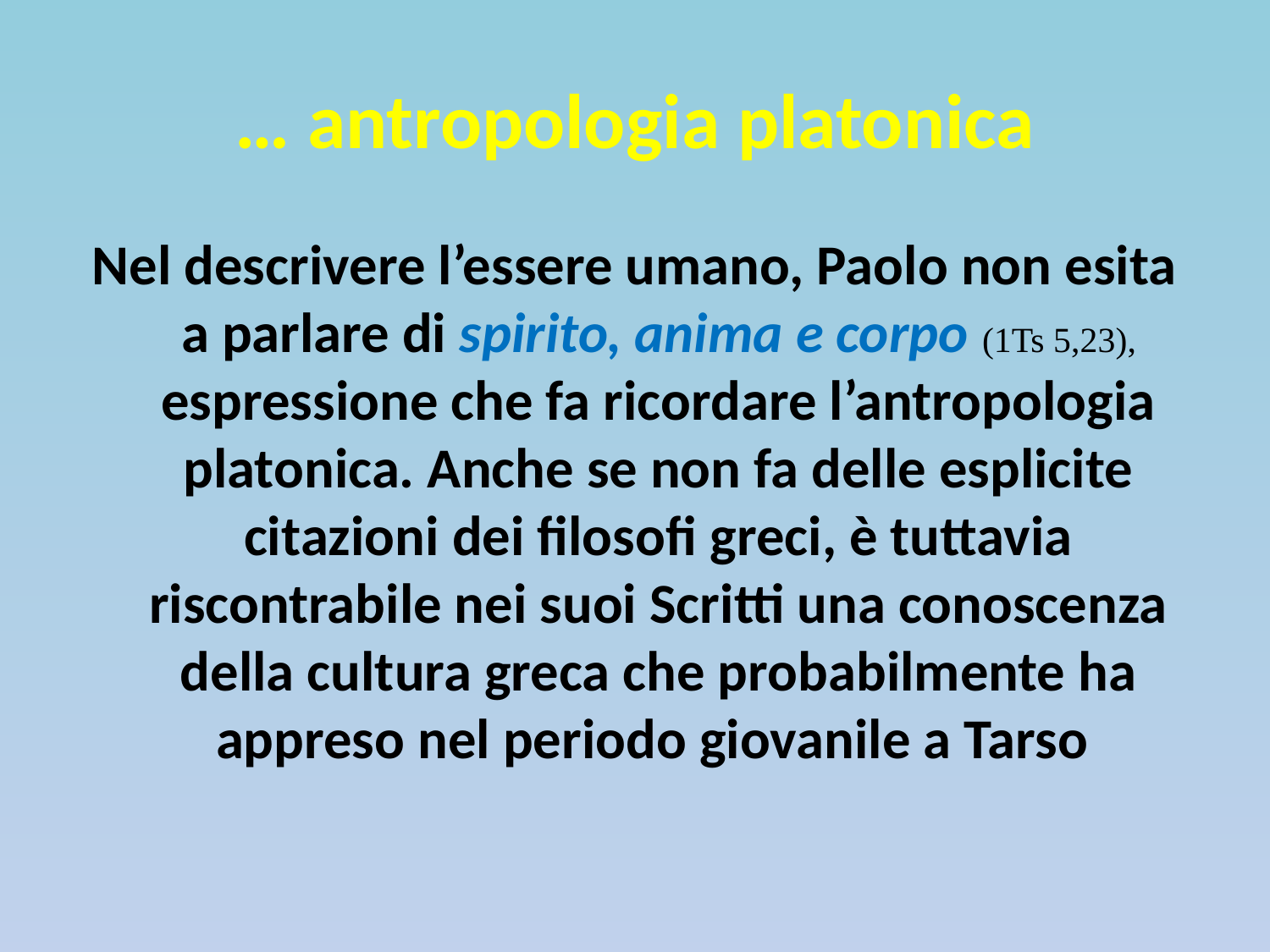

# … antropologia platonica
Nel descrivere l’essere umano, Paolo non esita a parlare di spirito, anima e corpo (1Ts 5,23), espressione che fa ricordare l’antropologia platonica. Anche se non fa delle esplicite citazioni dei filosofi greci, è tuttavia riscontrabile nei suoi Scritti una conoscenza della cultura greca che probabilmente ha appreso nel periodo giovanile a Tarso